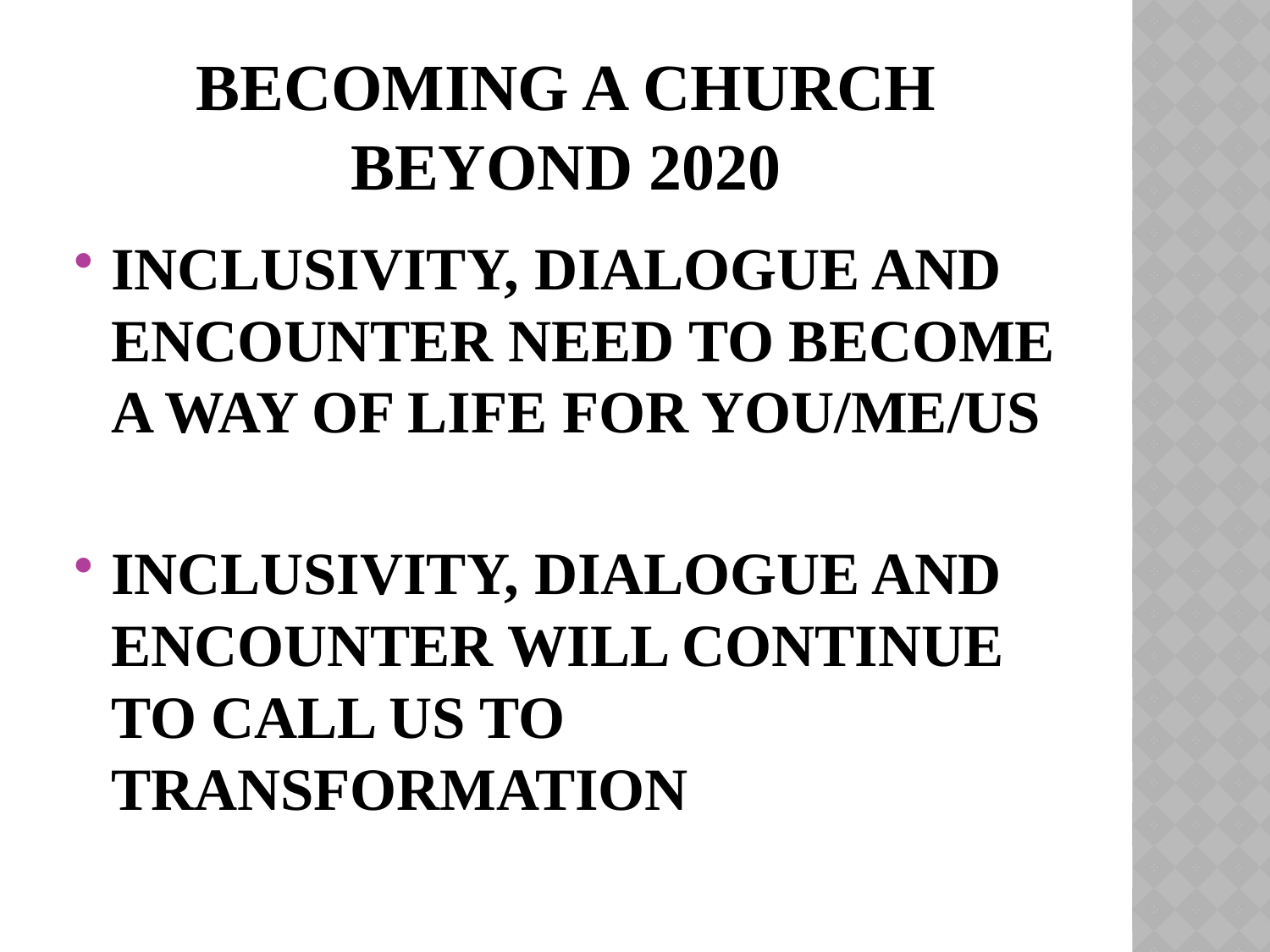

# BECOMING A CHURCH BEYOND 2020
INCLUSIVITY, DIALOGUE AND ENCOUNTER NEED TO BECOME A WAY OF LIFE FOR YOU/ME/US

INCLUSIVITY, DIALOGUE AND ENCOUNTER WILL CONTINUE TO CALL US TO TRANSFORMATION